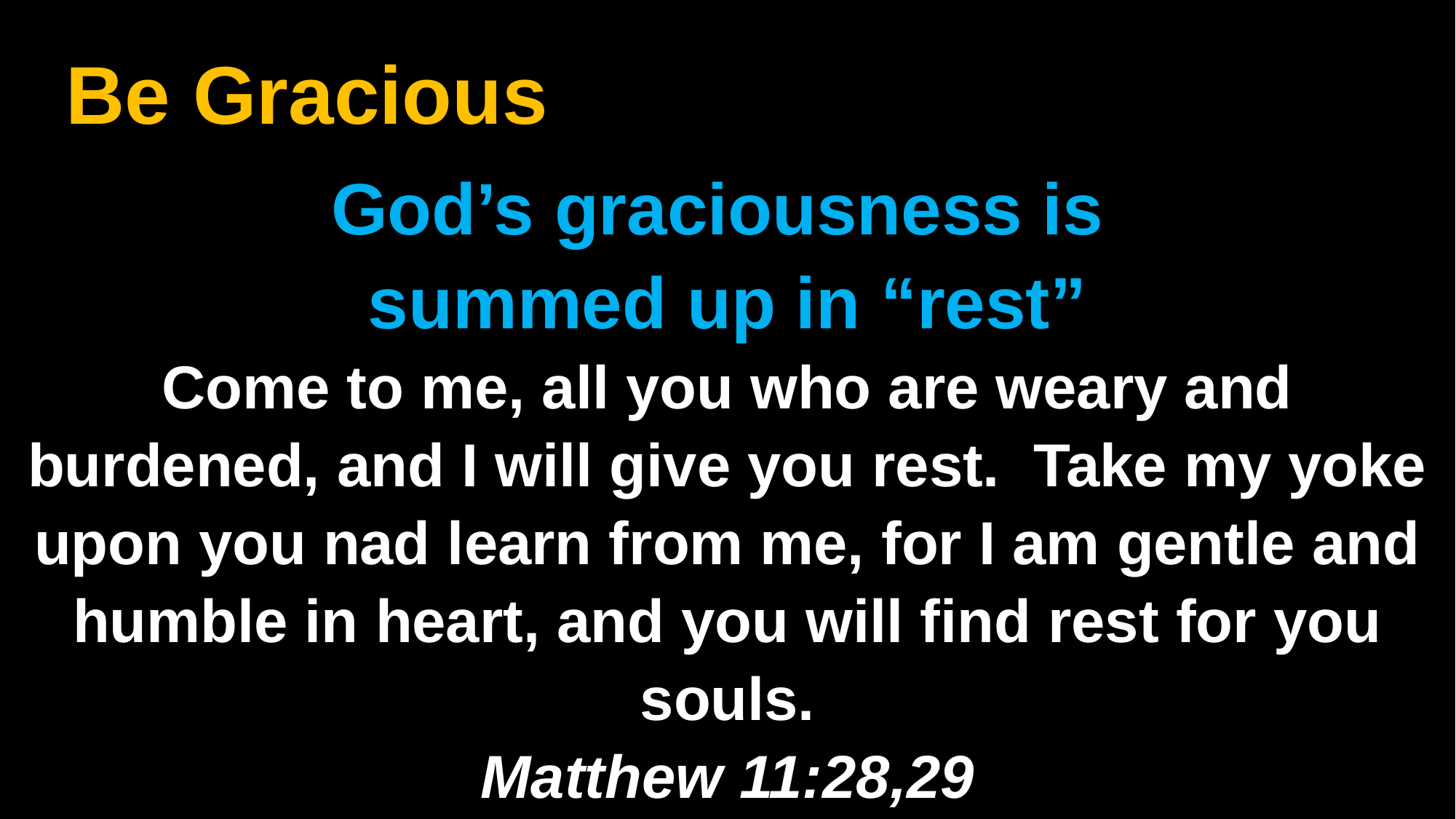

Be Gracious
God’s graciousness is
summed up in “rest”
Come to me, all you who are weary and burdened, and I will give you rest.  Take my yoke upon you nad learn from me, for I am gentle and humble in heart, and you will find rest for you souls.
Matthew 11:28,29